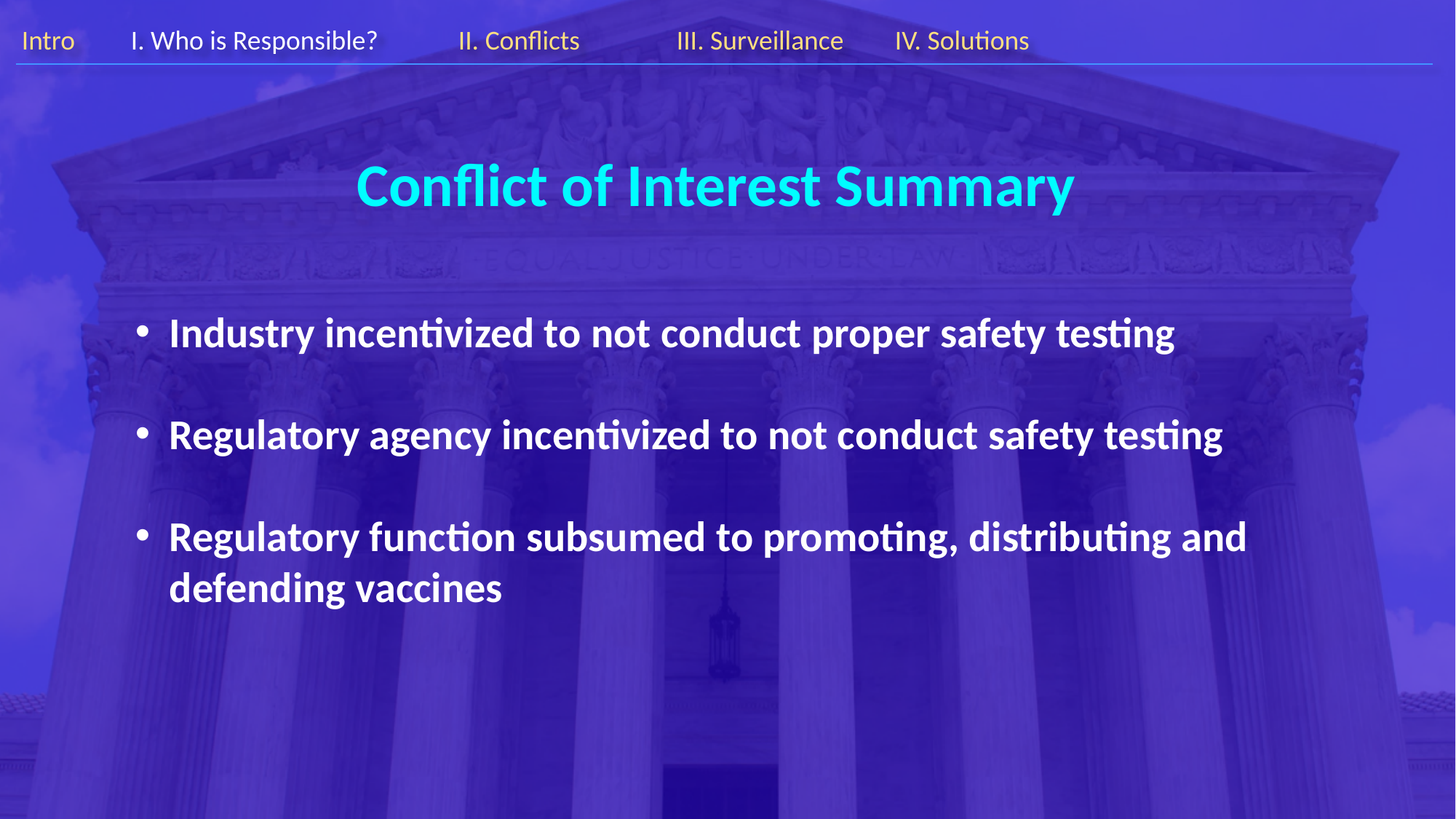

27
Conflict of Interest Summary
Industry incentivized to not conduct proper safety testing

Regulatory agency incentivized to not conduct safety testing

Regulatory function subsumed to promoting, distributing and defending vaccines